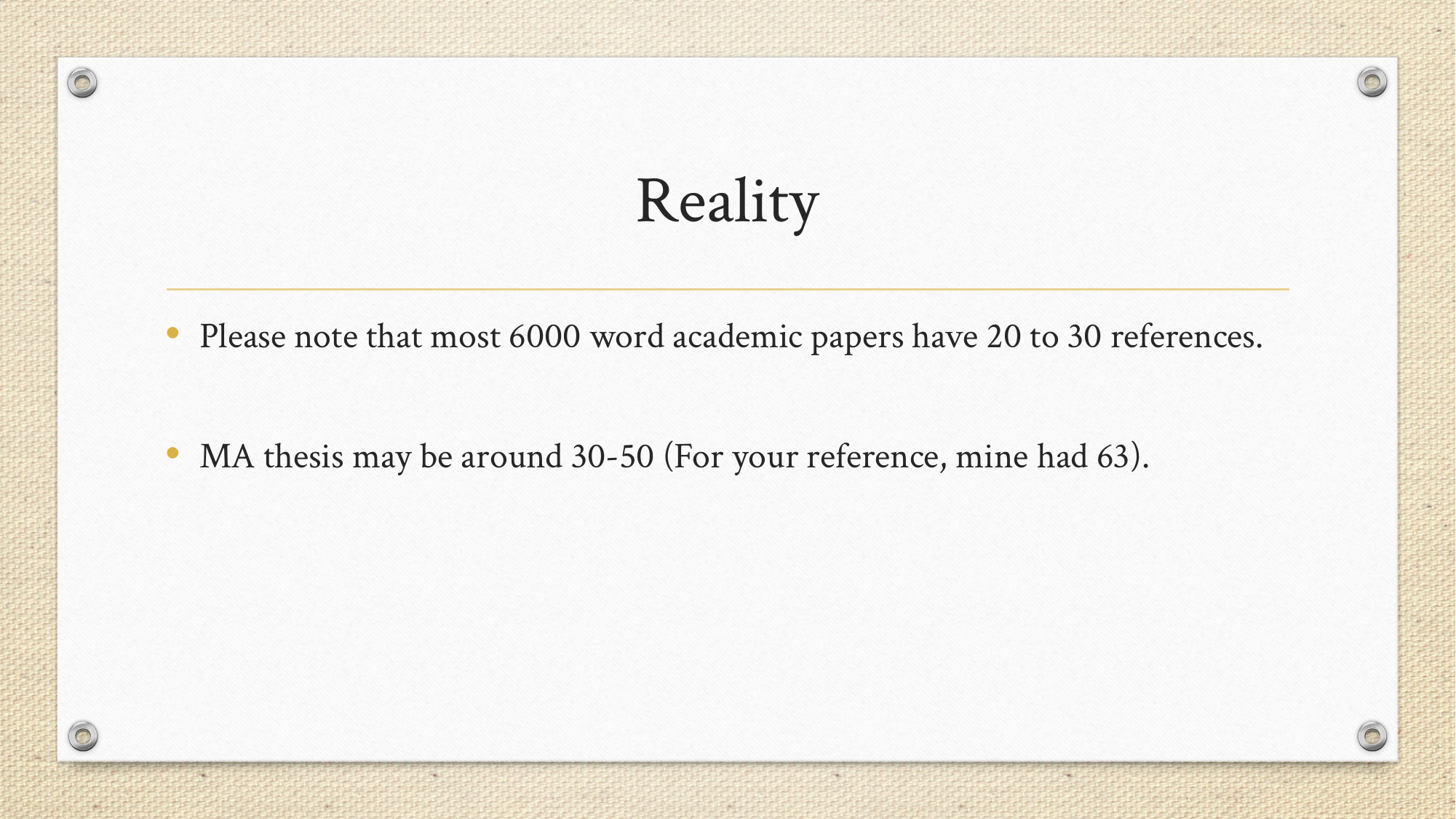

# Reality
Please note that most 6000 word academic papers have 20 to 30 references.

MA thesis may be around 30-50 (For your reference, mine had 63).